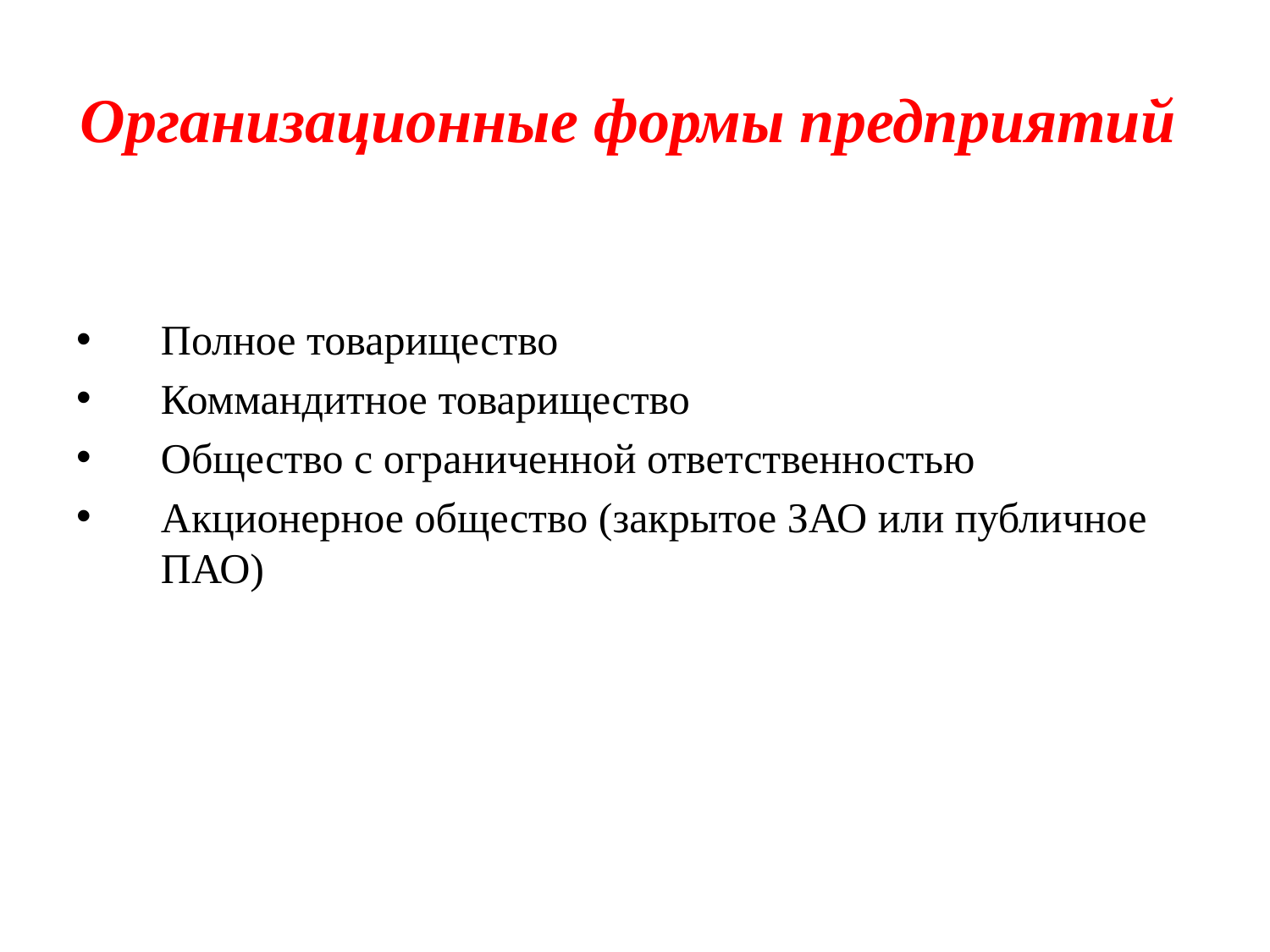

# Организационные формы предприятий
Полное товарищество
Коммандитное товарищество
Общество с ограниченной ответственностью
Акционерное общество (закрытое ЗАО или публичное ПАО)